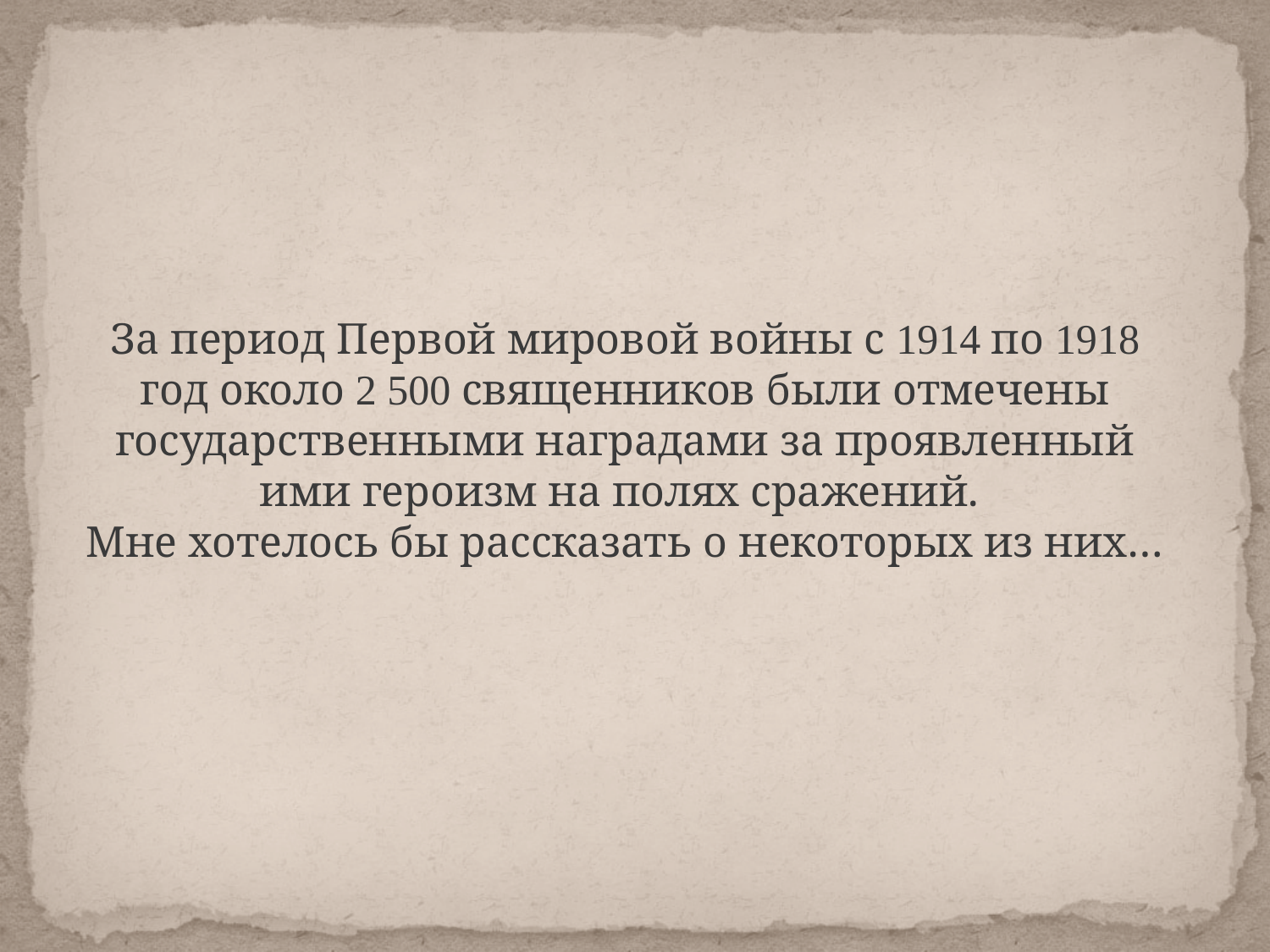

За период Первой мировой войны с 1914 по 1918 год около 2 500 священников были отмечены государственными наградами за проявленный ими героизм на полях сражений.
Мне хотелось бы рассказать о некоторых из них…